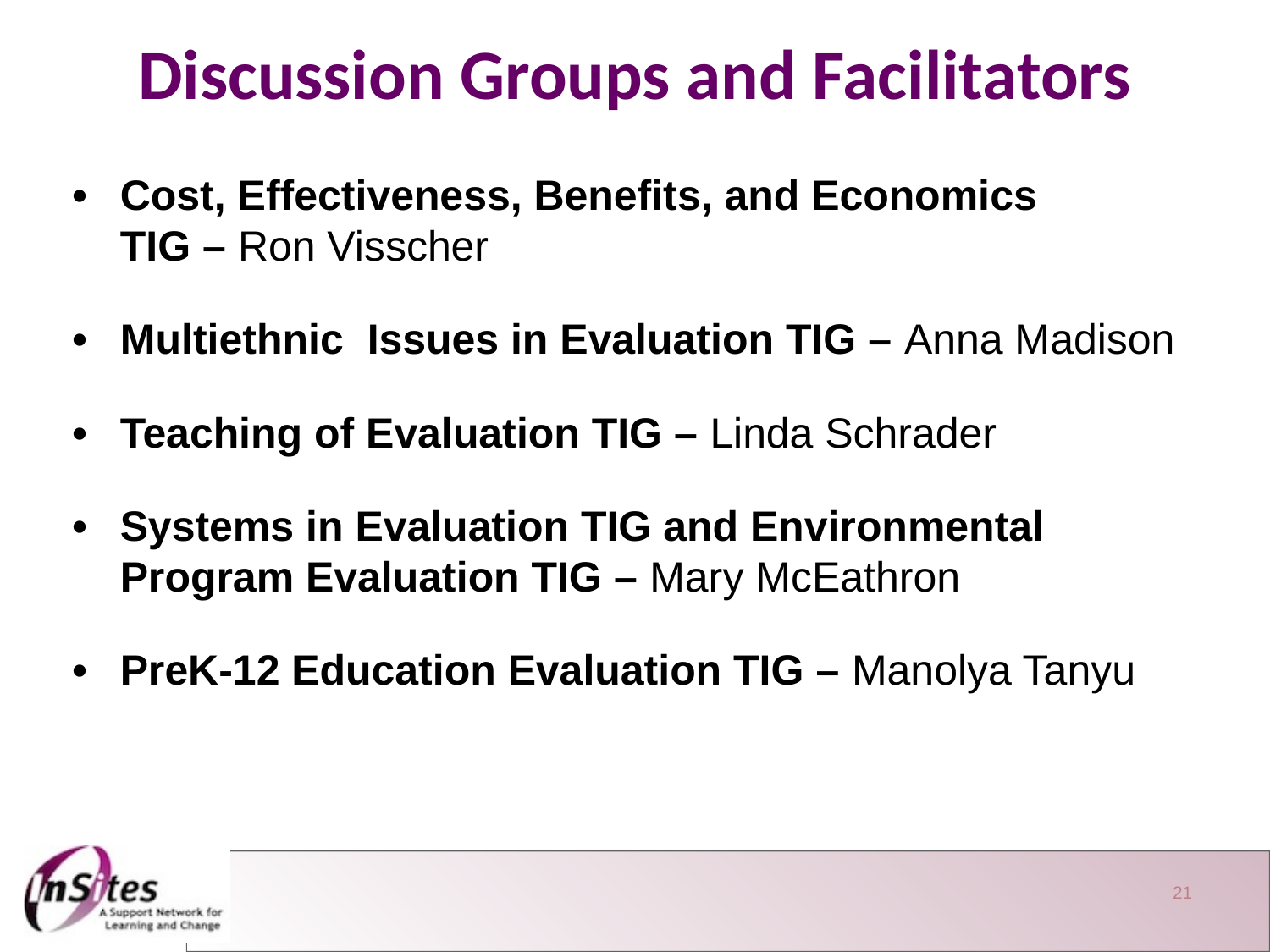

Discussion Groups and Facilitators
• 	Cost, Effectiveness, Benefits, and Economics
TIG – Ron Visscher
• 	Multiethnic  Issues in Evaluation TIG – Anna Madison
• 	Teaching of Evaluation TIG – Linda Schrader
• 	Systems in Evaluation TIG and Environmental Program Evaluation TIG – Mary McEathron
• 	PreK-12 Education Evaluation TIG – Manolya Tanyu